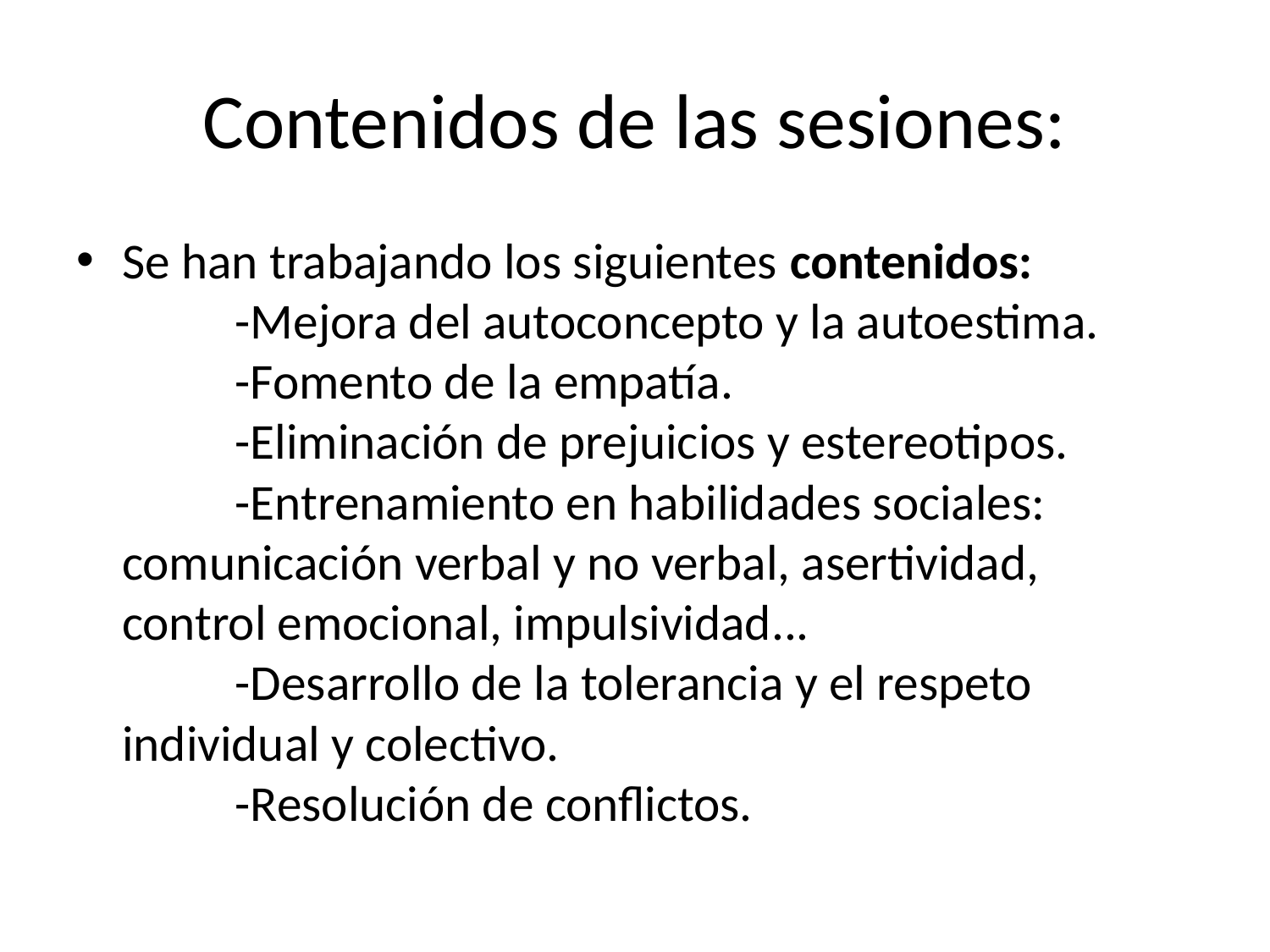

# Contenidos de las sesiones:
Se han trabajando los siguientes contenidos:
	-Mejora del autoconcepto y la autoestima.
	-Fomento de la empatía.
	-Eliminación de prejuicios y estereotipos.
	-Entrenamiento en habilidades sociales: 	comunicación verbal y no verbal, asertividad, 	control emocional, impulsividad...
	-Desarrollo de la tolerancia y el respeto individual y colectivo.
	-Resolución de conflictos.